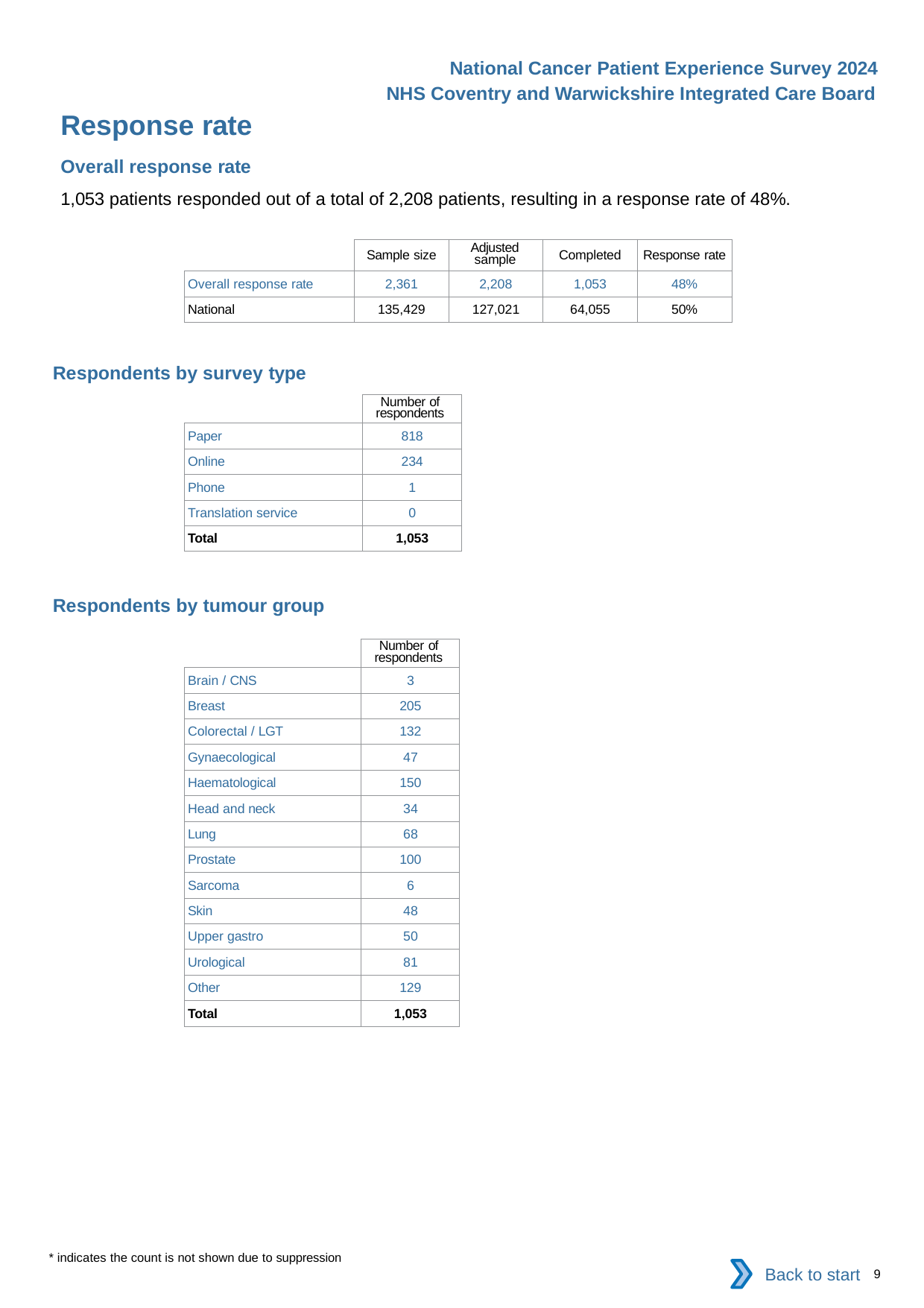

National Cancer Patient Experience Survey 2024
NHS Coventry and Warwickshire Integrated Care Board
Response rate
Overall response rate
1,053 patients responded out of a total of 2,208 patients, resulting in a response rate of 48%.
|  | Sample size | Adjusted sample | Completed | Response rate |
| --- | --- | --- | --- | --- |
| Overall response rate | 2,361 | 2,208 | 1,053 | 48% |
| National | 135,429 | 127,021 | 64,055 | 50% |
Respondents by survey type
|  | Number of respondents |
| --- | --- |
| Paper | 818 |
| Online | 234 |
| Phone | 1 |
| Translation service | 0 |
| Total | 1,053 |
Respondents by tumour group
|  | Number of respondents |
| --- | --- |
| Brain / CNS | 3 |
| Breast | 205 |
| Colorectal / LGT | 132 |
| Gynaecological | 47 |
| Haematological | 150 |
| Head and neck | 34 |
| Lung | 68 |
| Prostate | 100 |
| Sarcoma | 6 |
| Skin | 48 |
| Upper gastro | 50 |
| Urological | 81 |
| Other | 129 |
| Total | 1,053 |
* indicates the count is not shown due to suppression
Back to start

9